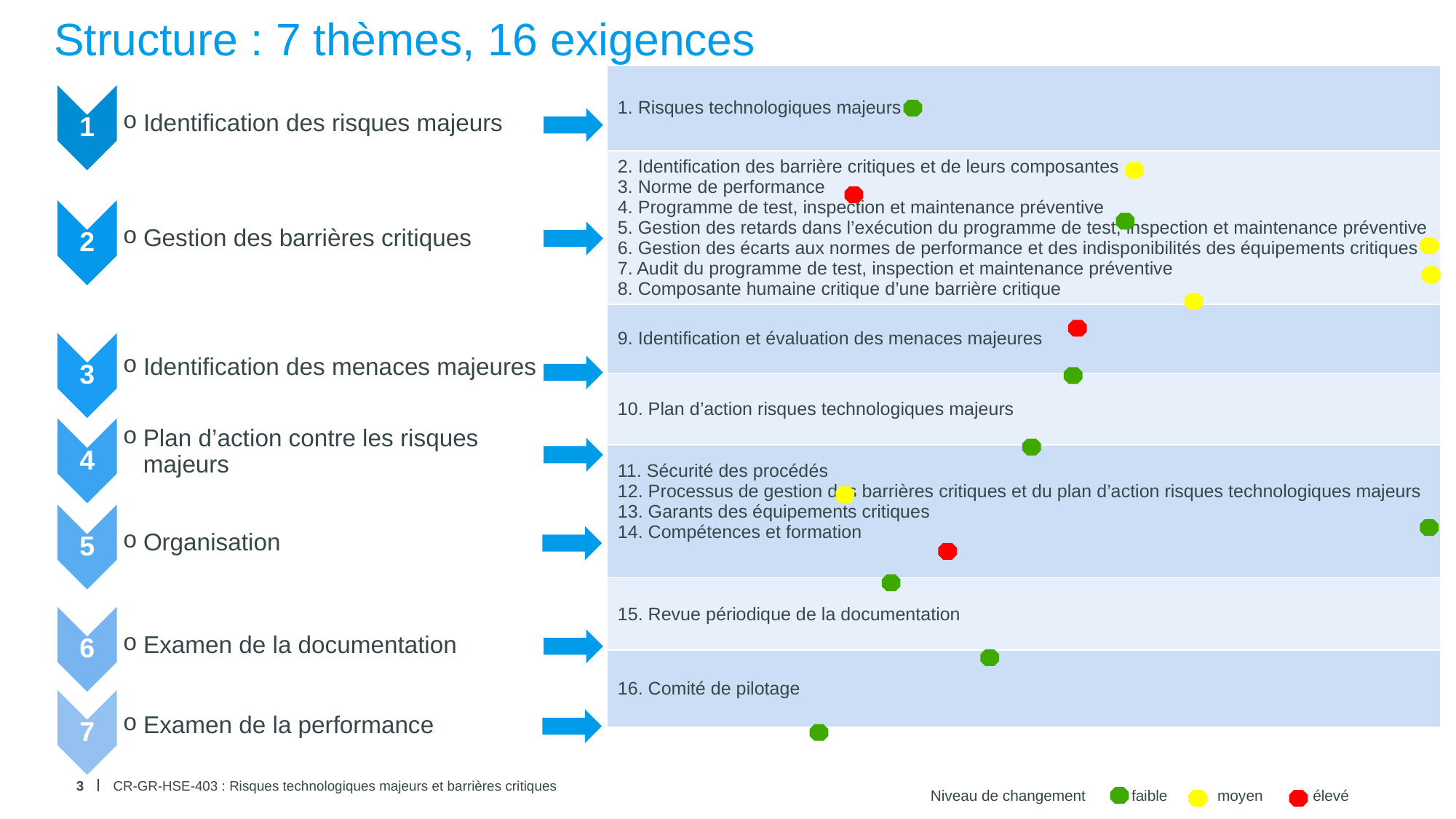

# Structure : 7 thèmes, 16 exigences
|  |
| --- |
| 1. Risques technologiques majeurs |
| 2. Identification des barrière critiques et de leurs composantes 3. Norme de performance 4. Programme de test, inspection et maintenance préventive 5. Gestion des retards dans l’exécution du programme de test, inspection et maintenance préventive 6. Gestion des écarts aux normes de performance et des indisponibilités des équipements critiques 7. Audit du programme de test, inspection et maintenance préventive 8. Composante humaine critique d’une barrière critique |
| 9. Identification et évaluation des menaces majeures |
| 10. Plan d’action risques technologiques majeurs |
| 11. Sécurité des procédés 12. Processus de gestion des barrières critiques et du plan d’action risques technologiques majeurs 13. Garants des équipements critiques 14. Compétences et formation |
| 15. Revue périodique de la documentation |
| 16. Comité de pilotage |
1
Identification des risques majeurs

2
Gestion des barrières critiques

3
Identification des menaces majeures

4
Plan d’action contre les risques majeurs

5
Organisation

6
Examen de la documentation

7
Examen de la performance

3
CR-GR-HSE-403 : Risques technologiques majeurs et barrières critiques
Niveau de changement           faible            moyen            élevé